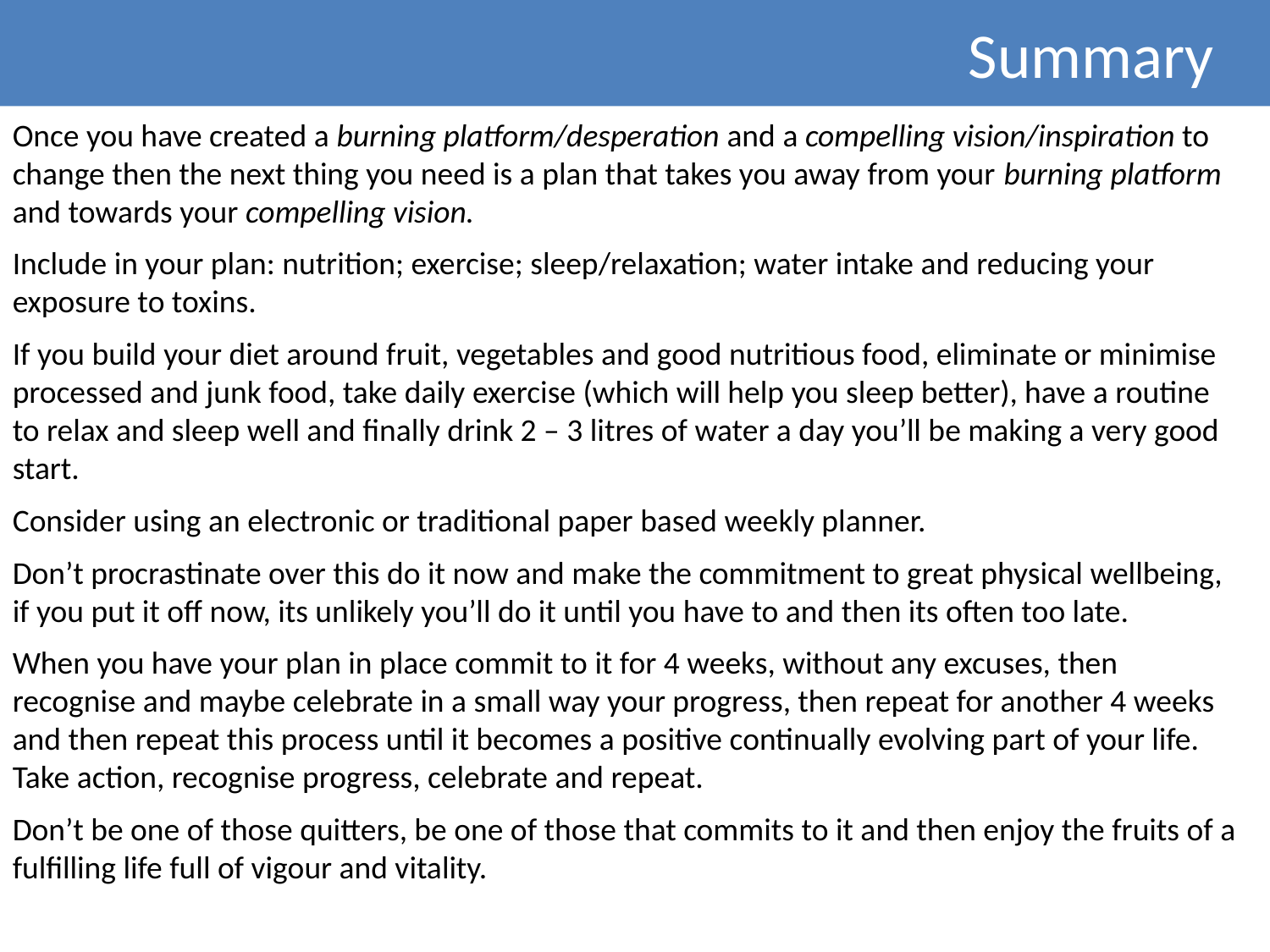

Summary

Once you have created a burning platform/desperation and a compelling vision/inspiration to change then the next thing you need is a plan that takes you away from your burning platform and towards your compelling vision.
Include in your plan: nutrition; exercise; sleep/relaxation; water intake and reducing your exposure to toxins.
If you build your diet around fruit, vegetables and good nutritious food, eliminate or minimise processed and junk food, take daily exercise (which will help you sleep better), have a routine to relax and sleep well and finally drink 2 – 3 litres of water a day you’ll be making a very good start.
Consider using an electronic or traditional paper based weekly planner.
Don’t procrastinate over this do it now and make the commitment to great physical wellbeing, if you put it off now, its unlikely you’ll do it until you have to and then its often too late.
When you have your plan in place commit to it for 4 weeks, without any excuses, then recognise and maybe celebrate in a small way your progress, then repeat for another 4 weeks and then repeat this process until it becomes a positive continually evolving part of your life. Take action, recognise progress, celebrate and repeat.
Don’t be one of those quitters, be one of those that commits to it and then enjoy the fruits of a fulfilling life full of vigour and vitality.